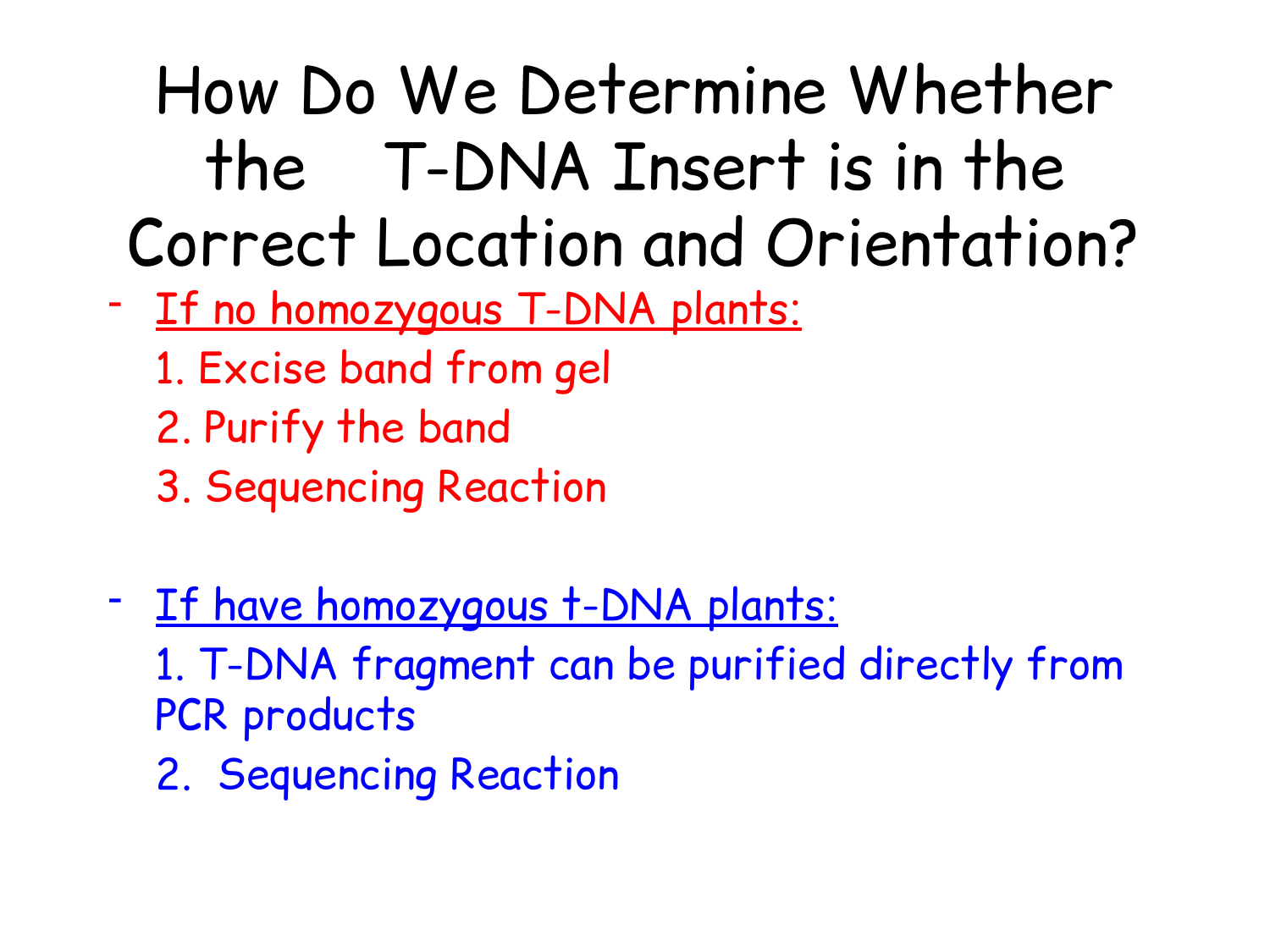

# How Do We Determine Whether the    T-DNA Insert is in the Correct Location and Orientation?
If no homozygous T-DNA plants:
	1. Excise band from gel
	2. Purify the band
	3. Sequencing Reaction

If have homozygous t-DNA plants:
	1. T-DNA fragment can be purified directly from PCR products
	2.  Sequencing Reaction